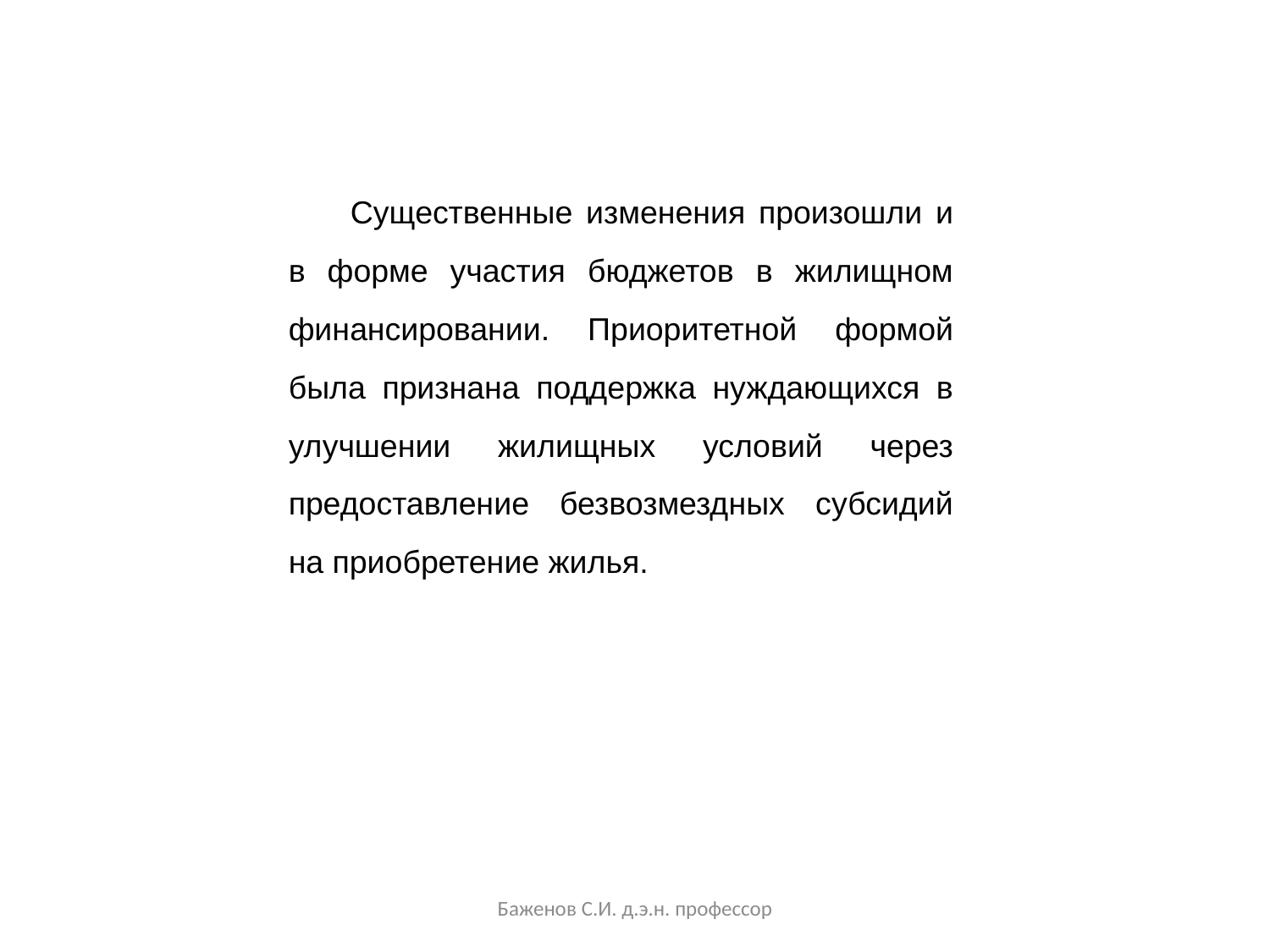

Существенные изменения произошли и в форме участия бюджетов в жилищном финансировании. Приоритетной формой была признана поддержка нуждающихся в улучшении жилищных условий через предоставление безвозмездных субсидий на приобретение жилья.
Баженов С.И. д.э.н. профессор